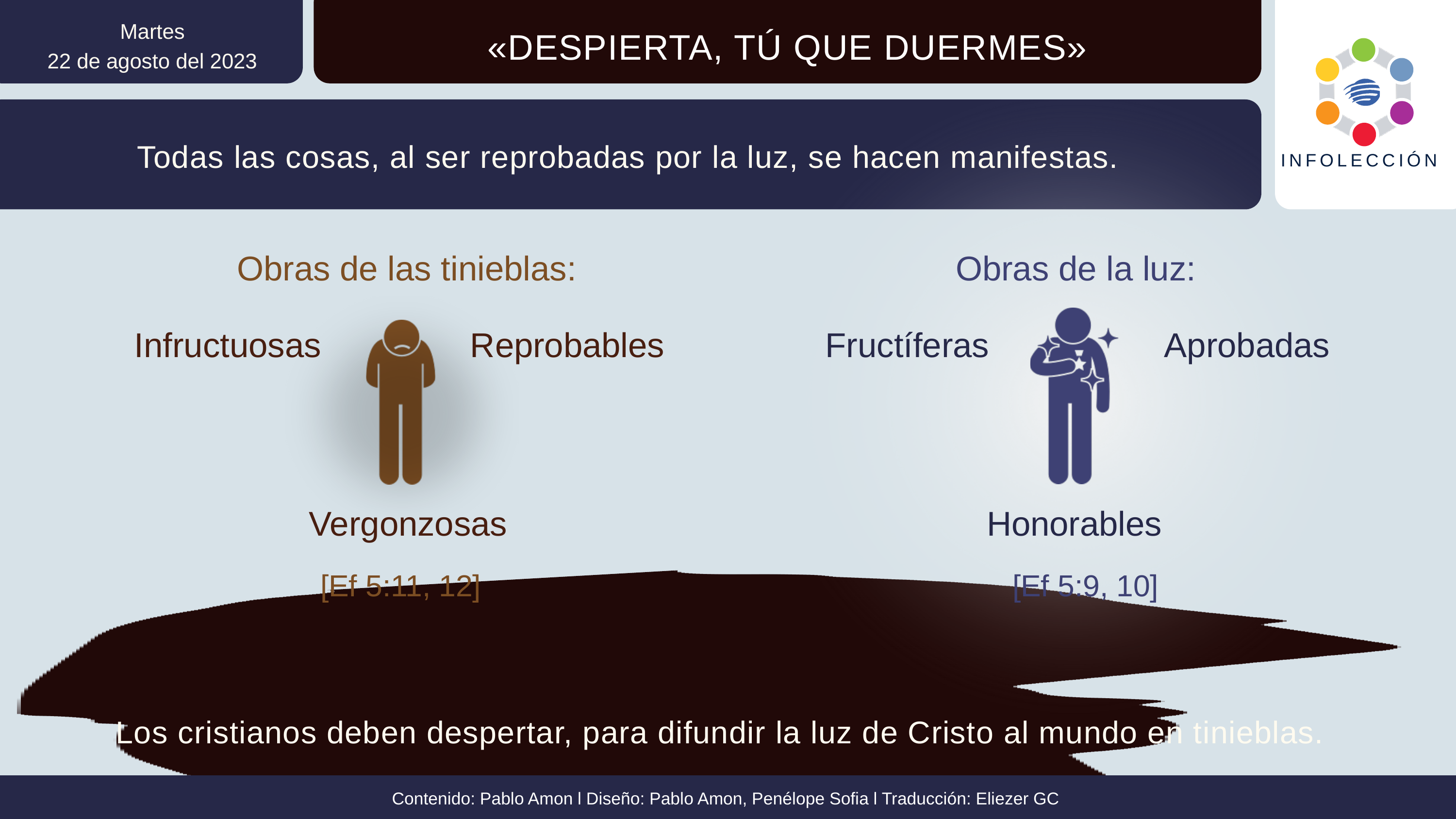

Martes
22 de agosto del 2023
«DESPIERTA, TÚ QUE DUERMES»

INFOLECCIÓN

Todas las cosas, al ser reprobadas por la luz, se hacen manifestas.
    Obras de las tinieblas:
    Obras de la luz:

Infructuosas
Reprobables
Fructíferas
Aprobadas

Vergonzosas
Honorables
[Ef 5:11, 12]
[Ef 5:9, 10]
Los cristianos deben despertar, para difundir la luz de Cristo al mundo en tinieblas.

Contenido: Pablo Amon l Diseño: Pablo Amon, Penélope Sofia l Traducción: Eliezer GC